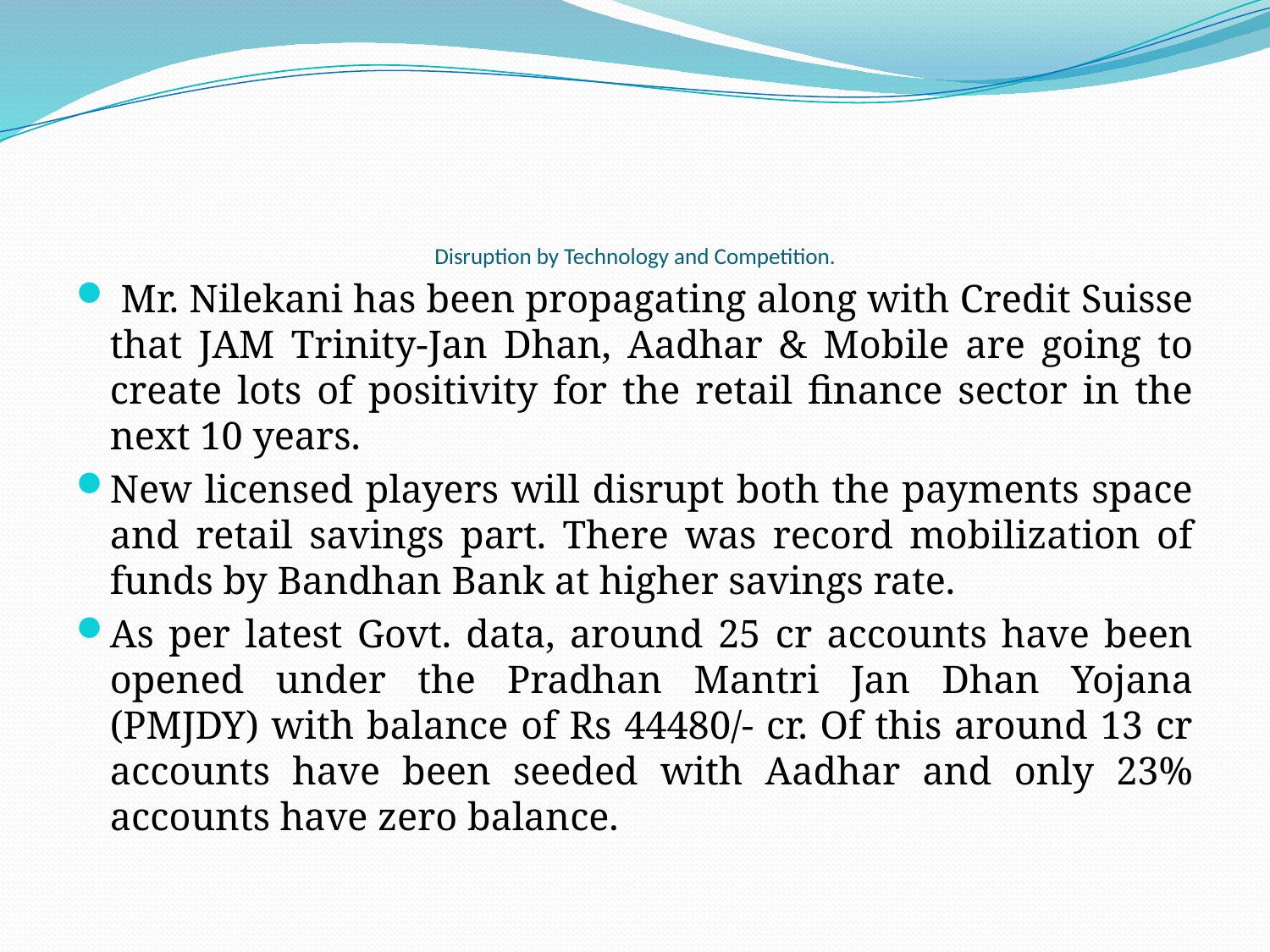

# Disruption by Technology and Competition.
 Mr. Nilekani has been propagating along with Credit Suisse that JAM Trinity-Jan Dhan, Aadhar & Mobile are going to create lots of positivity for the retail finance sector in the next 10 years.
New licensed players will disrupt both the payments space and retail savings part. There was record mobilization of funds by Bandhan Bank at higher savings rate.
As per latest Govt. data, around 25 cr accounts have been opened under the Pradhan Mantri Jan Dhan Yojana (PMJDY) with balance of Rs 44480/- cr. Of this around 13 cr accounts have been seeded with Aadhar and only 23% accounts have zero balance.